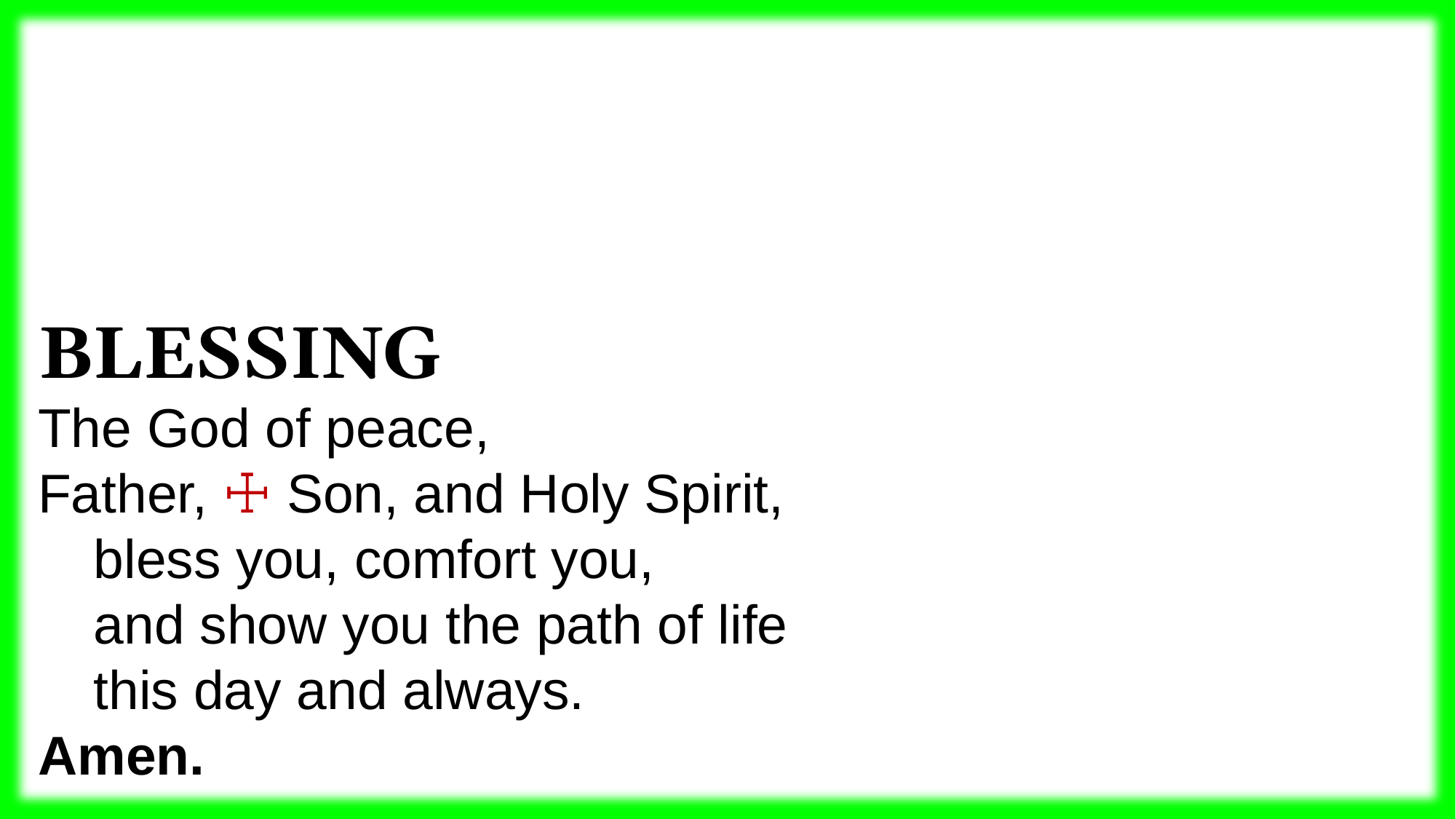

Blessing
The God of peace,
Father, ☩ Son, and Holy Spirit,
bless you, comfort you,
and show you the path of life
this day and always.
Amen.